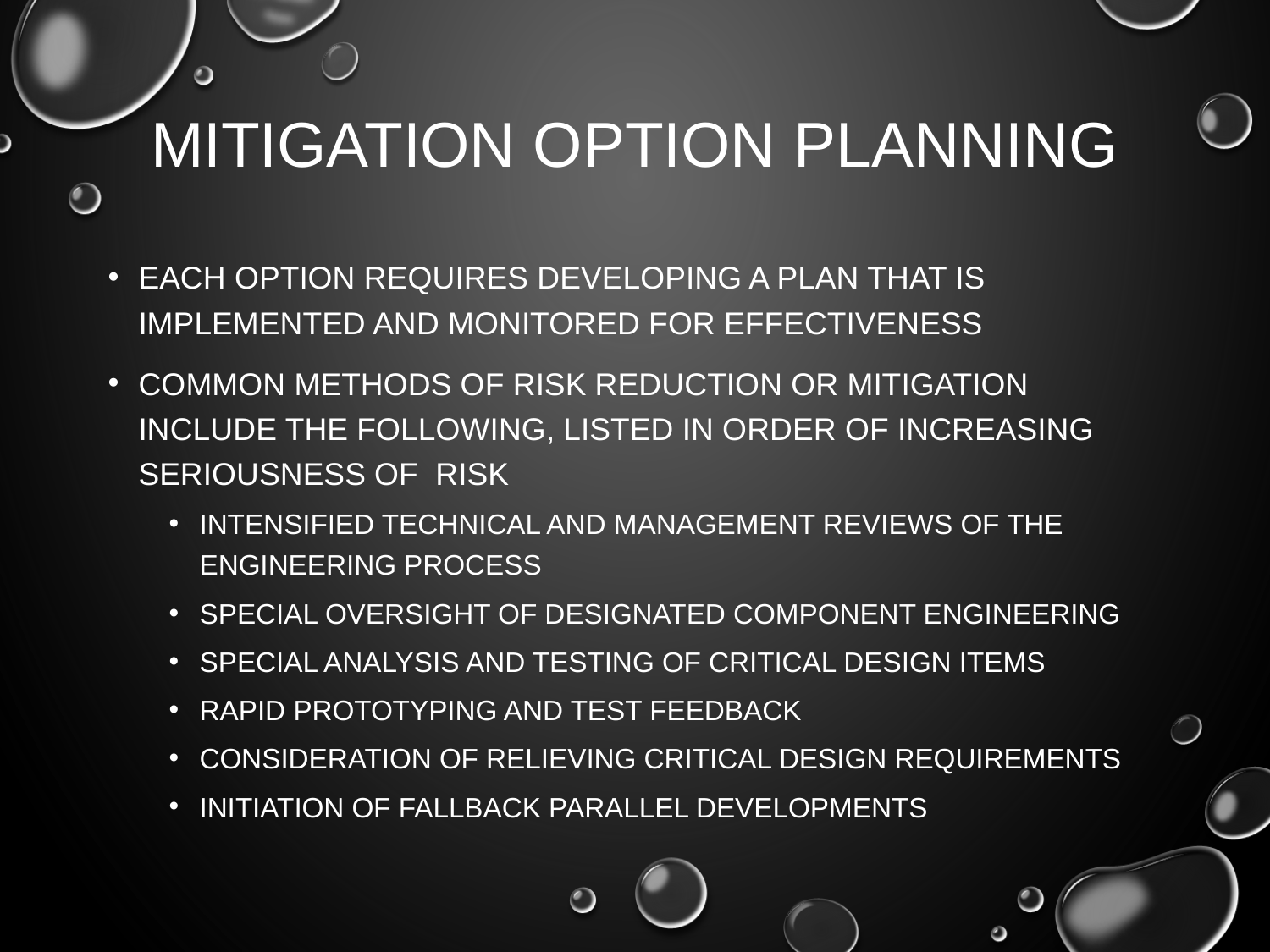

# Mitigation Option Planning
Each option requires developing a plan that is implemented and monitored for effectiveness
common methods of risk reduction or mitigation include the following, listed in order of increasing seriousness of  risk
Intensified technical and management reviews of the engineering process
Special oversight of designated component engineering
Special analysis and testing of critical design items
Rapid prototyping and test feedback
Consideration of relieving critical design requirements
Initiation of fallback parallel developments